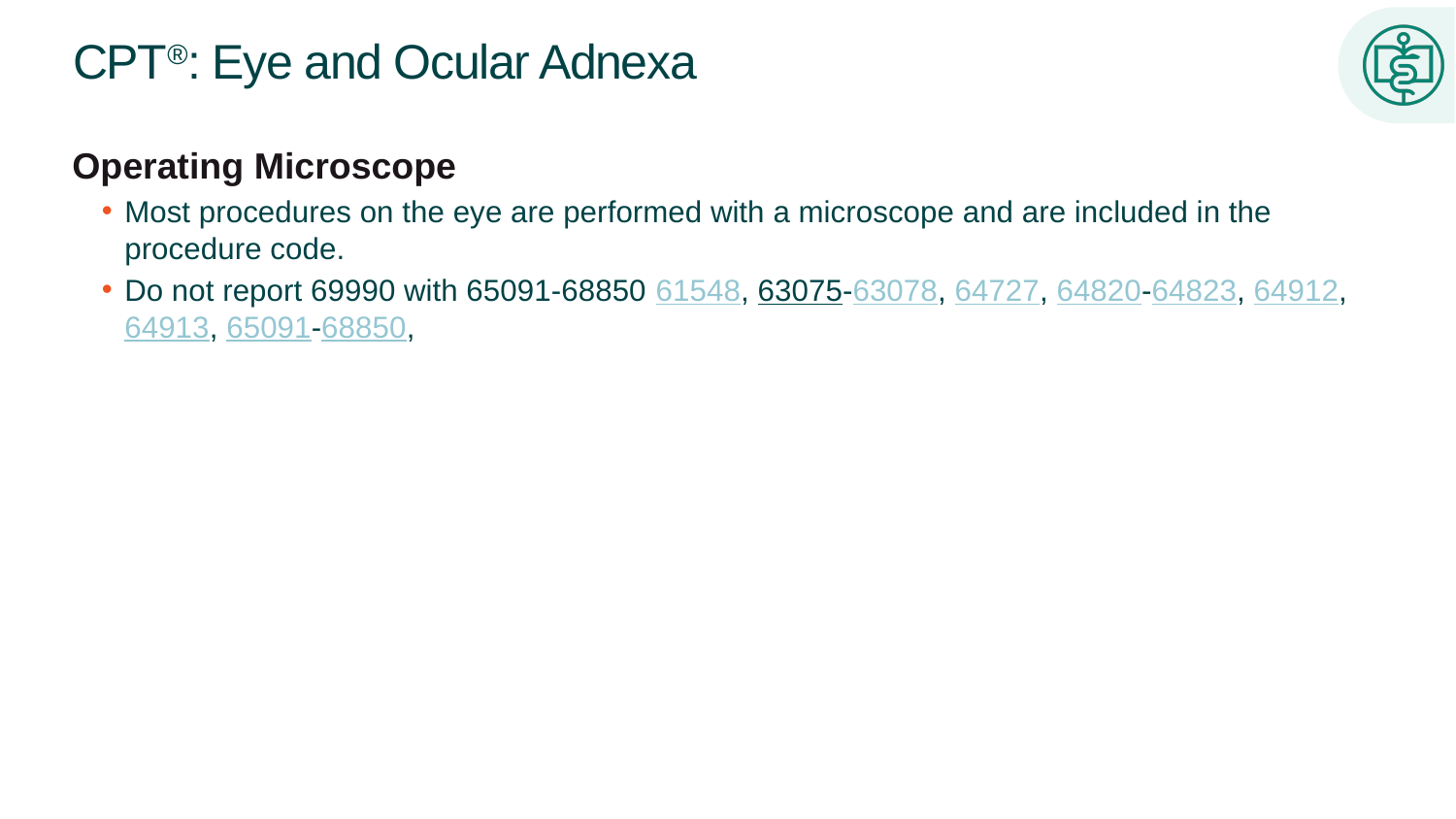

# CPT®: Eye and Ocular Adnexa
Operating Microscope
Most procedures on the eye are performed with a microscope and are included in the procedure code.
Do not report 69990 with 65091-68850 61548, 63075-63078, 64727, 64820-64823, 64912, 64913, 65091-68850,